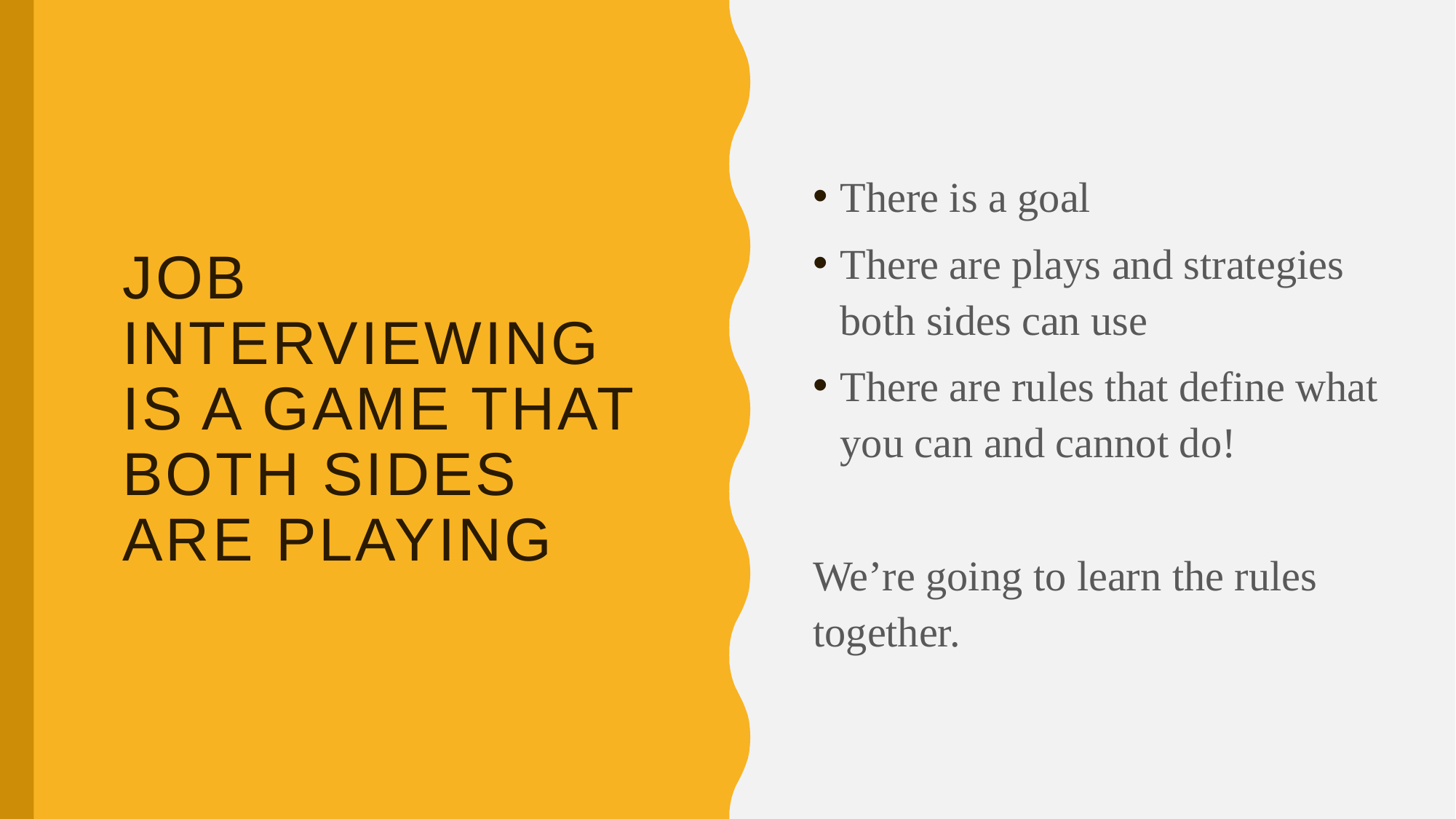

# Job interviewing is a game that both sides are playing
There is a goal
There are plays and strategies both sides can use
There are rules that define what you can and cannot do!

We’re going to learn the rules together.